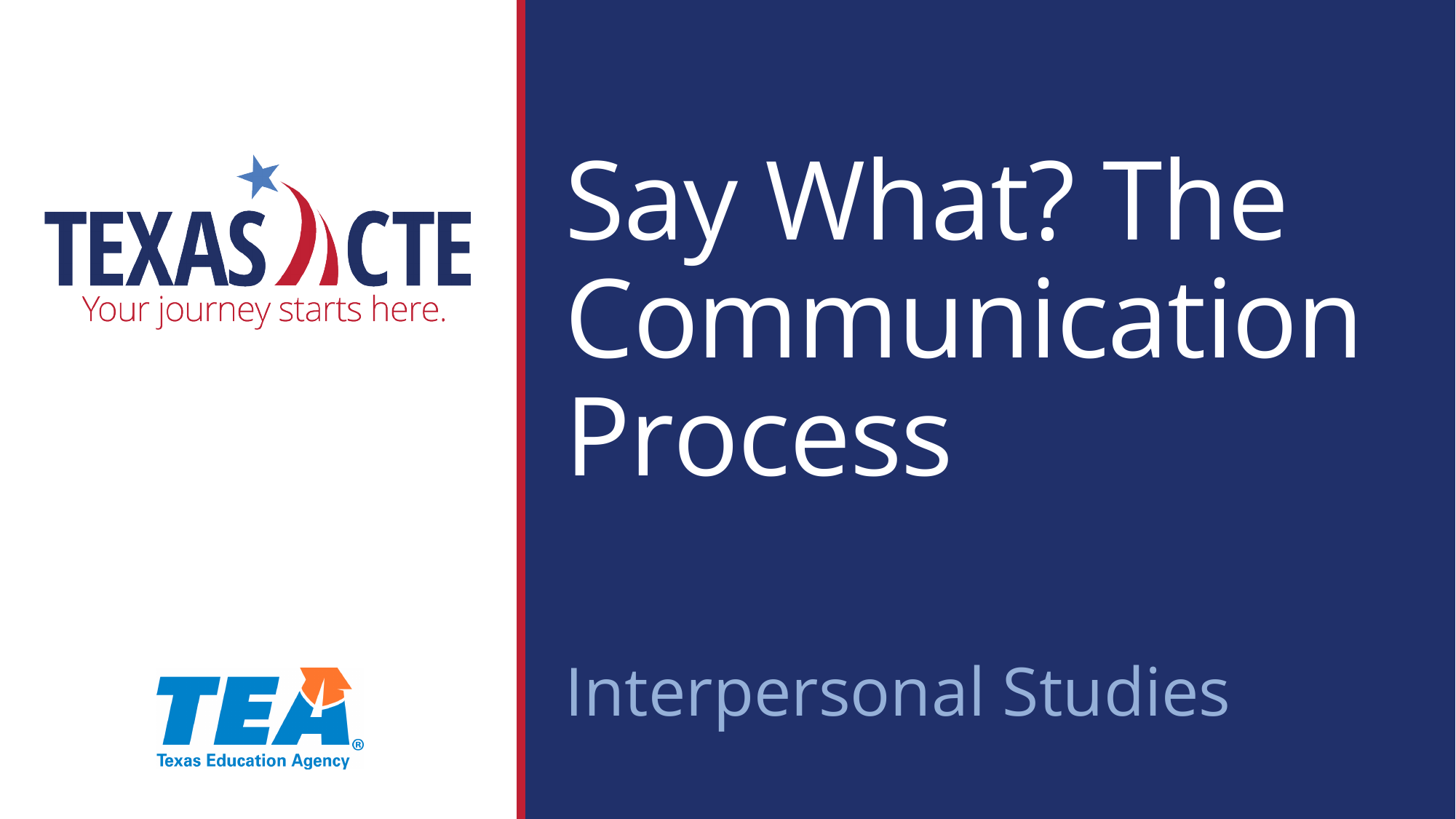

Say What? The Communication Process

Interpersonal Studies